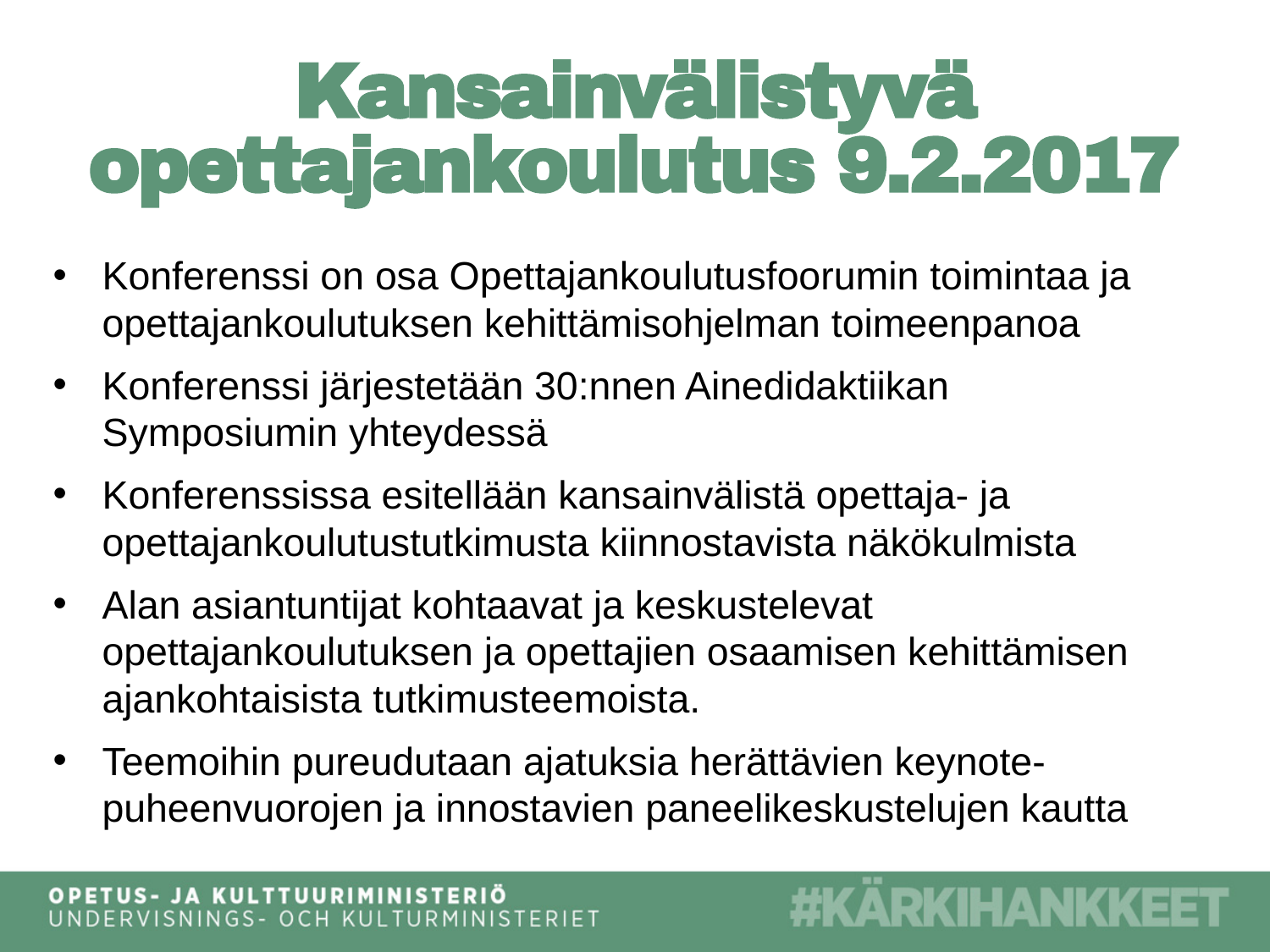

# Kansainvälistyvä opettajankoulutus 9.2.2017
Konferenssi on osa Opettajankoulutusfoorumin toimintaa ja opettajankoulutuksen kehittämisohjelman toimeenpanoa
Konferenssi järjestetään 30:nnen Ainedidaktiikan Symposiumin yhteydessä
Konferenssissa esitellään kansainvälistä opettaja- ja opettajankoulutustutkimusta kiinnostavista näkökulmista
Alan asiantuntijat kohtaavat ja keskustelevat opettajankoulutuksen ja opettajien osaamisen kehittämisen ajankohtaisista tutkimusteemoista.
Teemoihin pureudutaan ajatuksia herättävien keynote-puheenvuorojen ja innostavien paneelikeskustelujen kautta